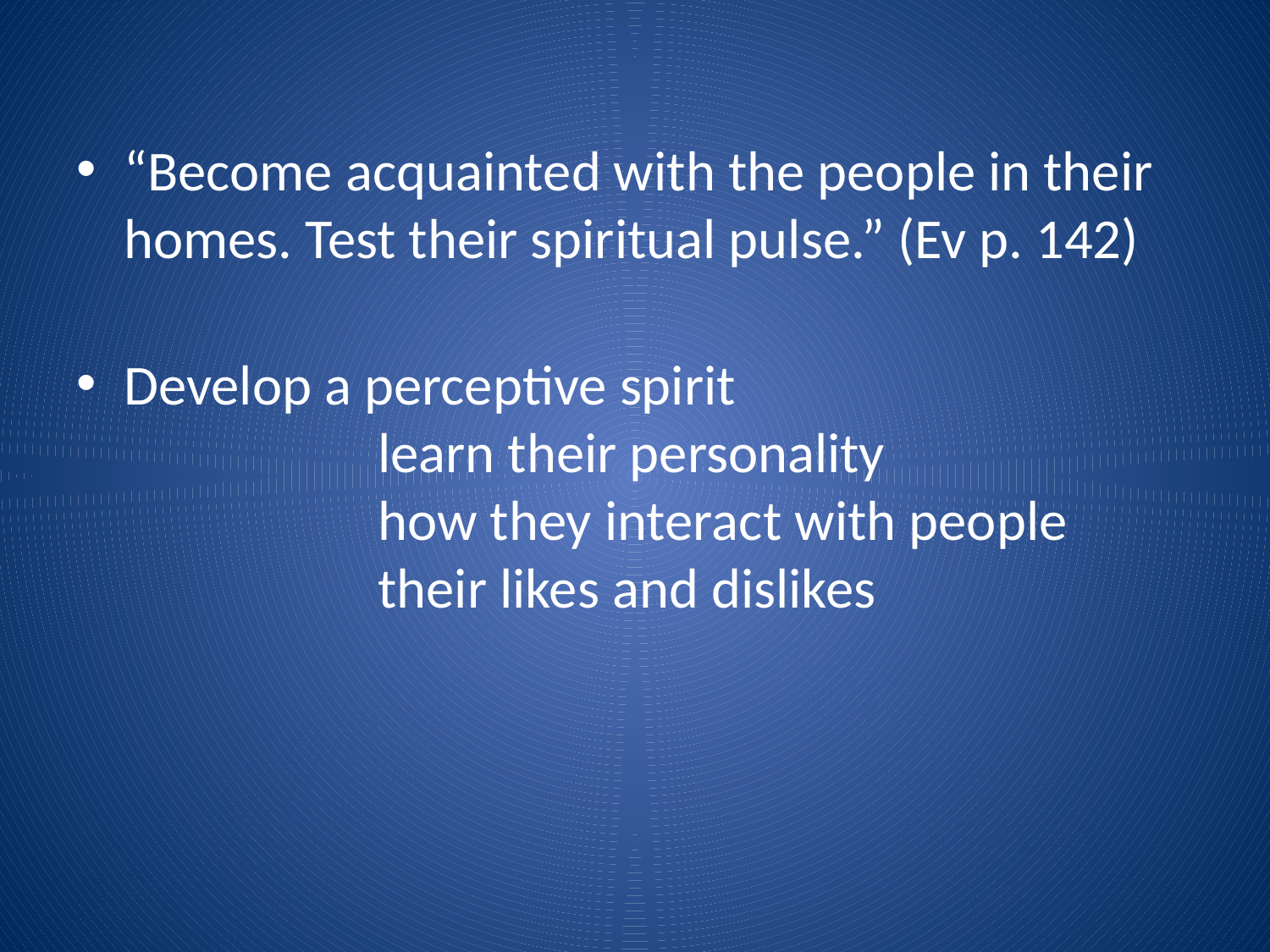

“Become acquainted with the people in their homes. Test their spiritual pulse.” (Ev p. 142)
Develop a perceptive spirit
 		learn their personality
 		how they interact with people
 		their likes and dislikes